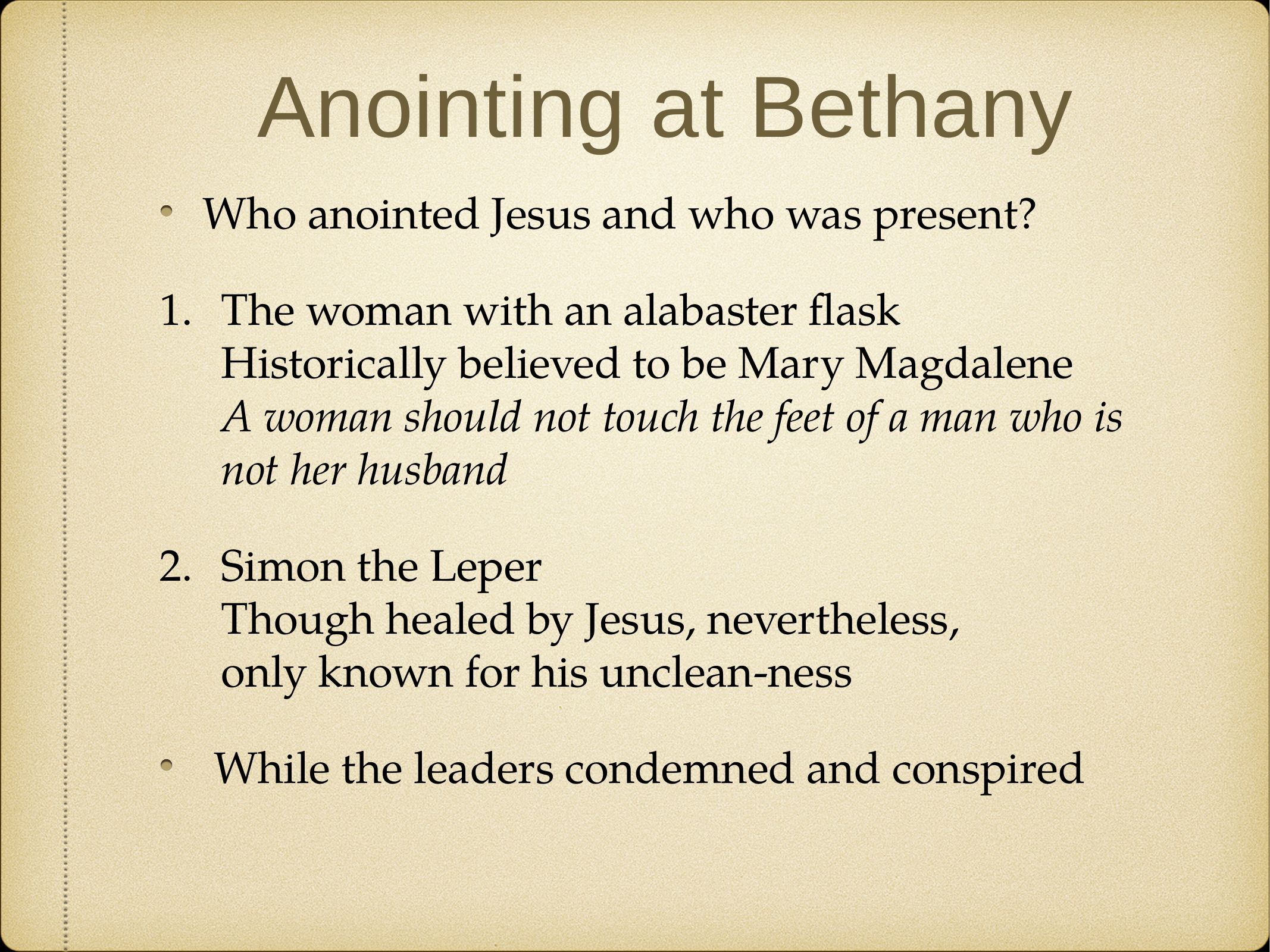

# Anointing at Bethany
Who anointed Jesus and who was present?
The woman with an alabaster flask
Historically believed to be Mary Magdalene
A woman should not touch the feet of a man who is not her husband
Simon the Leper
Though healed by Jesus, nevertheless,
only known for his unclean-ness
 While the leaders condemned and conspired